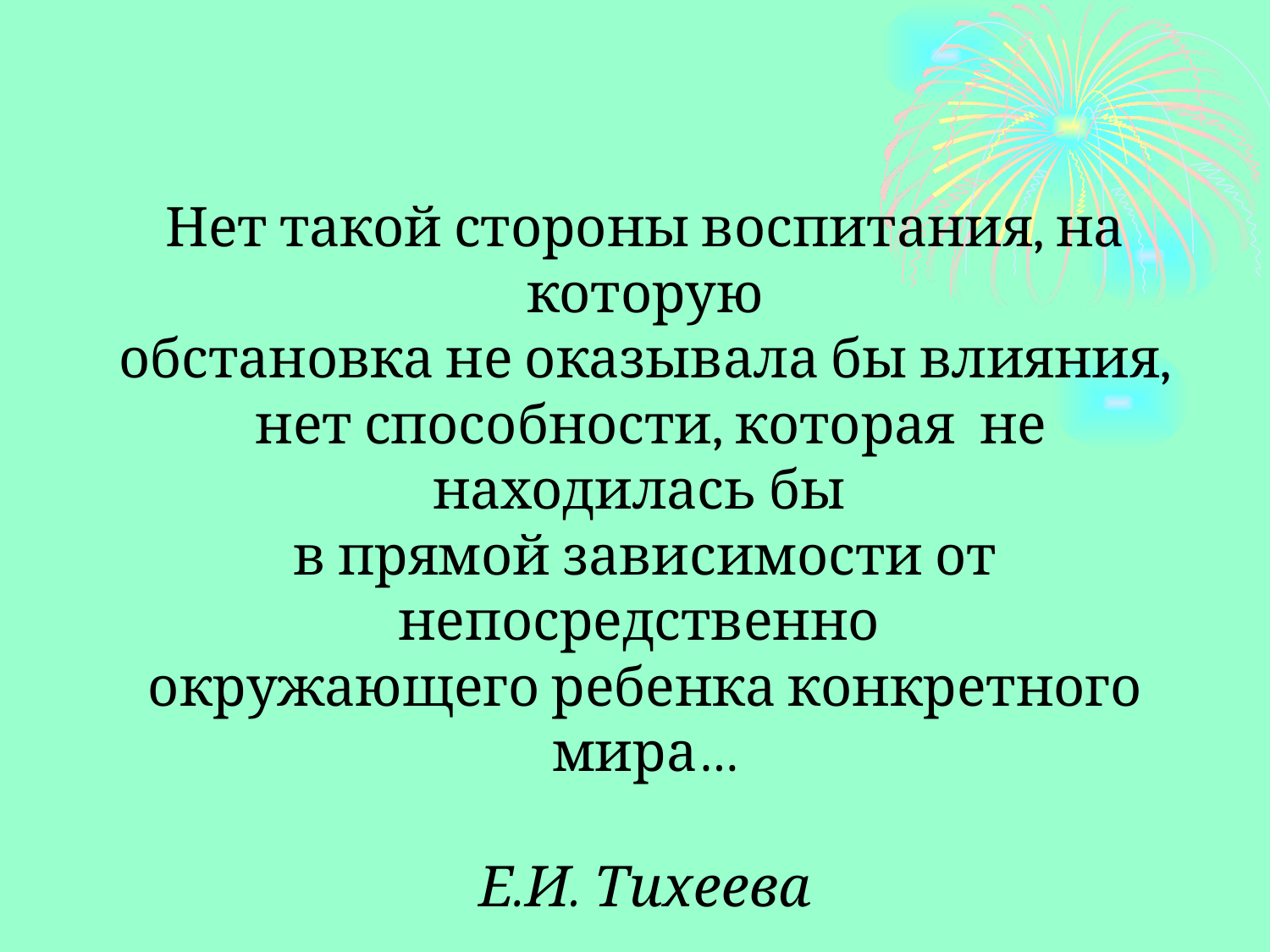

Нет такой стороны воспитания, на которую
обстановка не оказывала бы влияния,
 нет способности, которая  не находилась бы
в прямой зависимости от непосредственно
окружающего ребенка конкретного мира…

Е.И. Тихеева